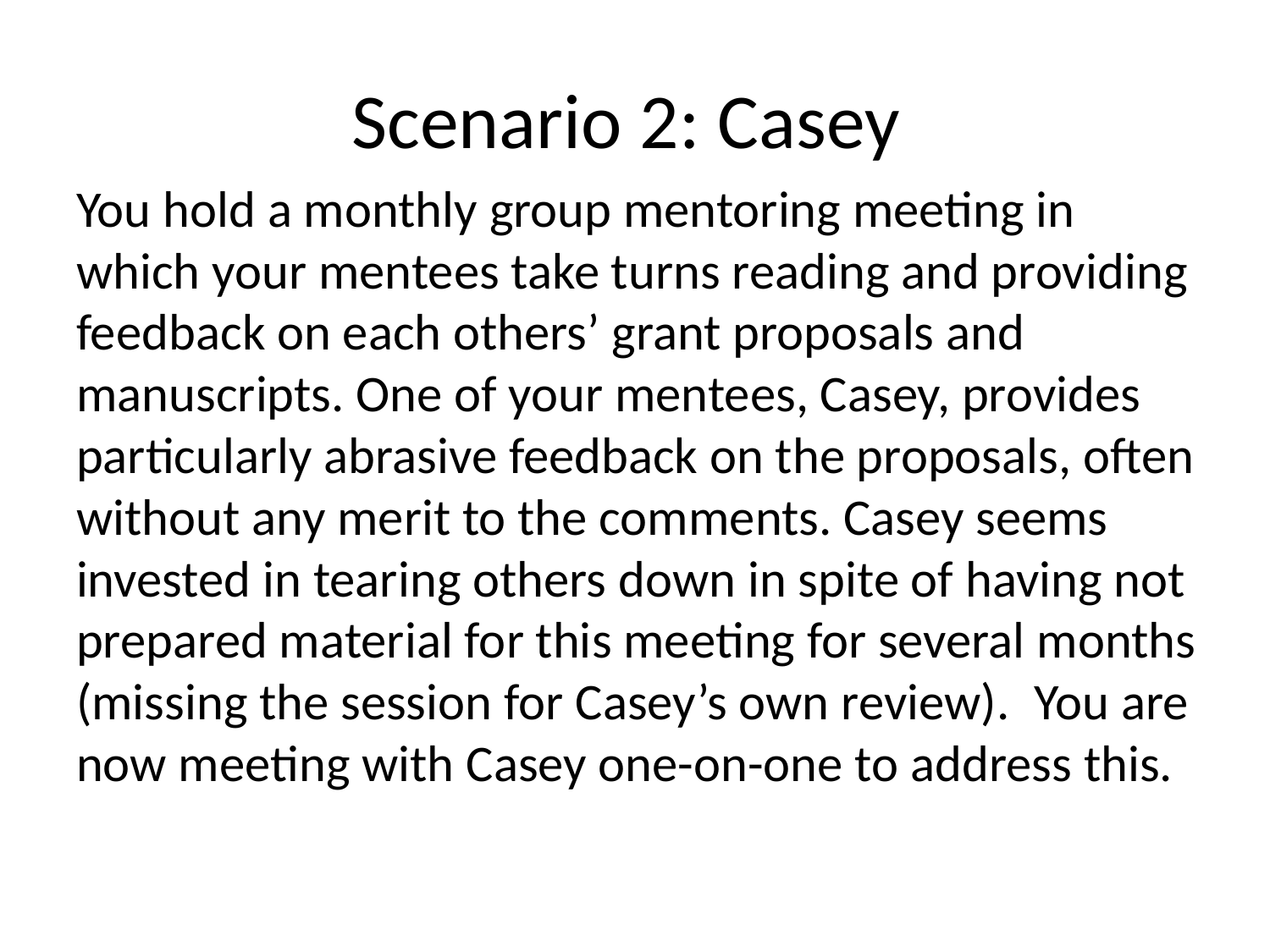

# Scenario 2: Casey
You hold a monthly group mentoring meeting in which your mentees take turns reading and providing feedback on each others’ grant proposals and manuscripts. One of your mentees, Casey, provides particularly abrasive feedback on the proposals, often without any merit to the comments. Casey seems invested in tearing others down in spite of having not prepared material for this meeting for several months (missing the session for Casey’s own review).  You are now meeting with Casey one-on-one to address this.